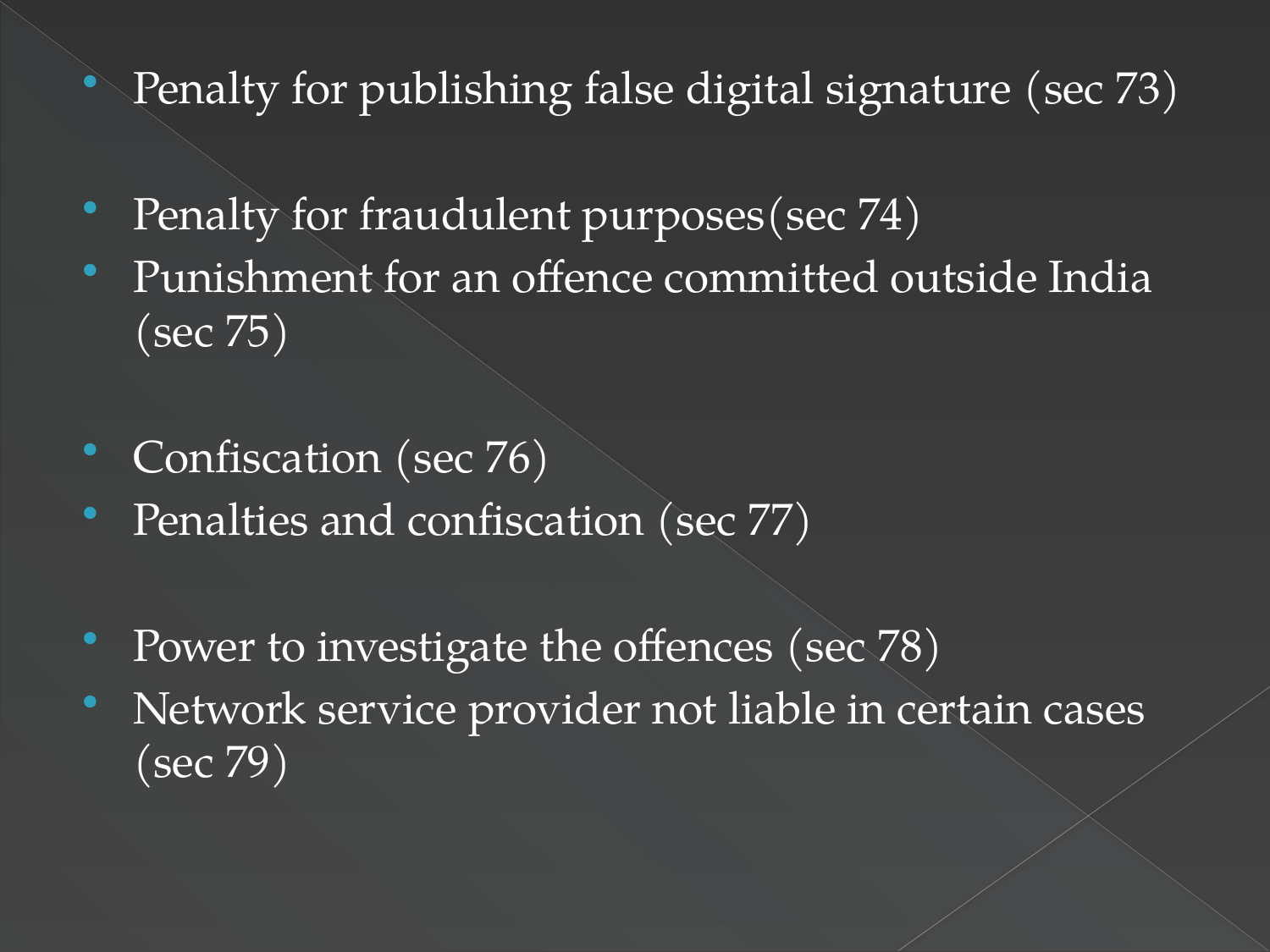

Penalty for publishing false digital signature (sec 73)

Penalty for fraudulent purposes(sec 74)
Punishment for an offence committed outside India (sec 75)

Confiscation (sec 76)
Penalties and confiscation (sec 77)

Power to investigate the offences (sec 78)
Network service provider not liable in certain cases (sec 79)